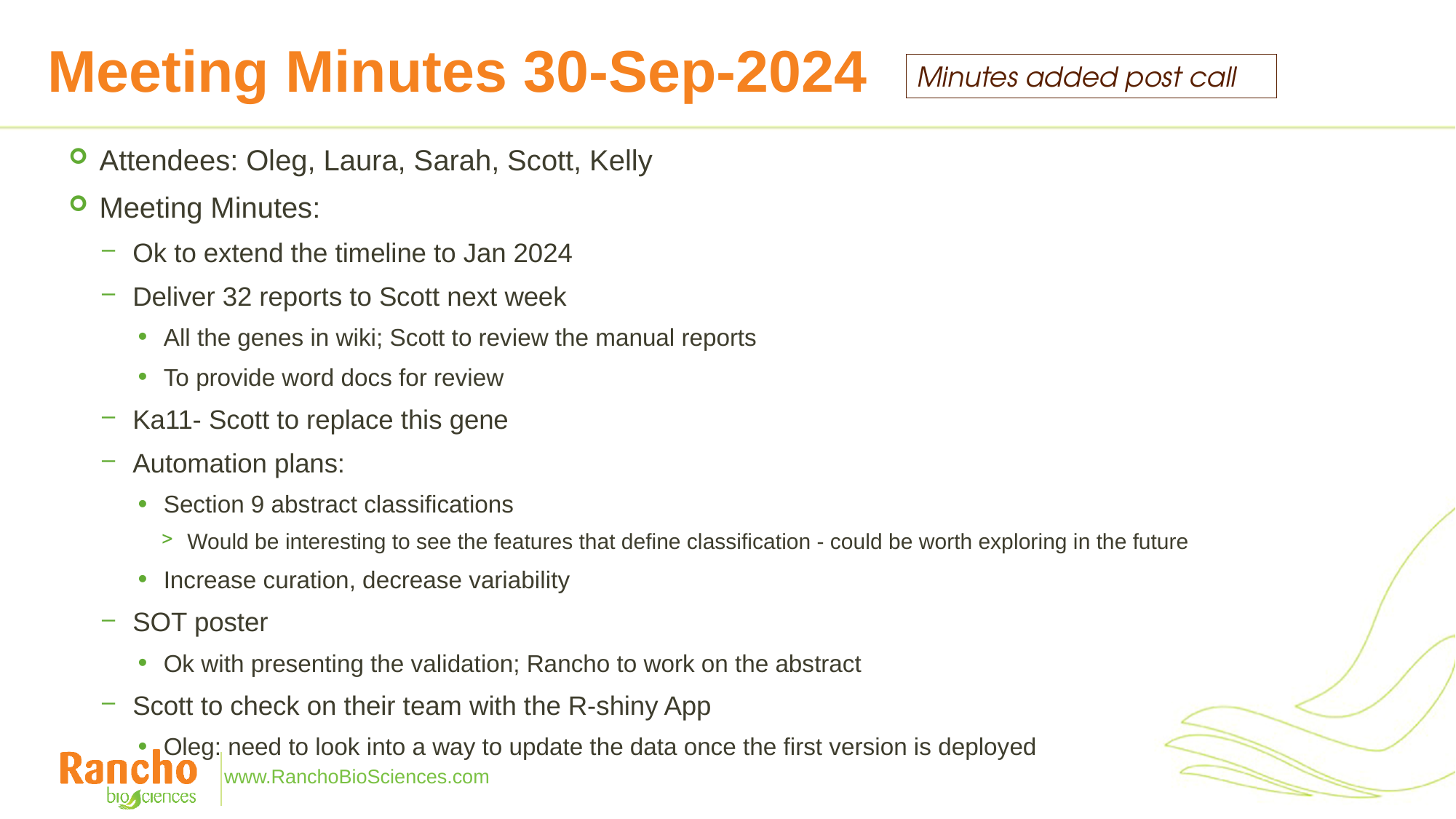

# Meeting Minutes 30-Sep-2024
Minutes added post call
Attendees: Oleg, Laura, Sarah, Scott, Kelly
Meeting Minutes:
Ok to extend the timeline to Jan 2024
Deliver 32 reports to Scott next week
All the genes in wiki; Scott to review the manual reports
To provide word docs for review
Ka11- Scott to replace this gene
Automation plans:
Section 9 abstract classifications
Would be interesting to see the features that define classification - could be worth exploring in the future
Increase curation, decrease variability
SOT poster
Ok with presenting the validation; Rancho to work on the abstract
Scott to check on their team with the R-shiny App
Oleg: need to look into a way to update the data once the first version is deployed